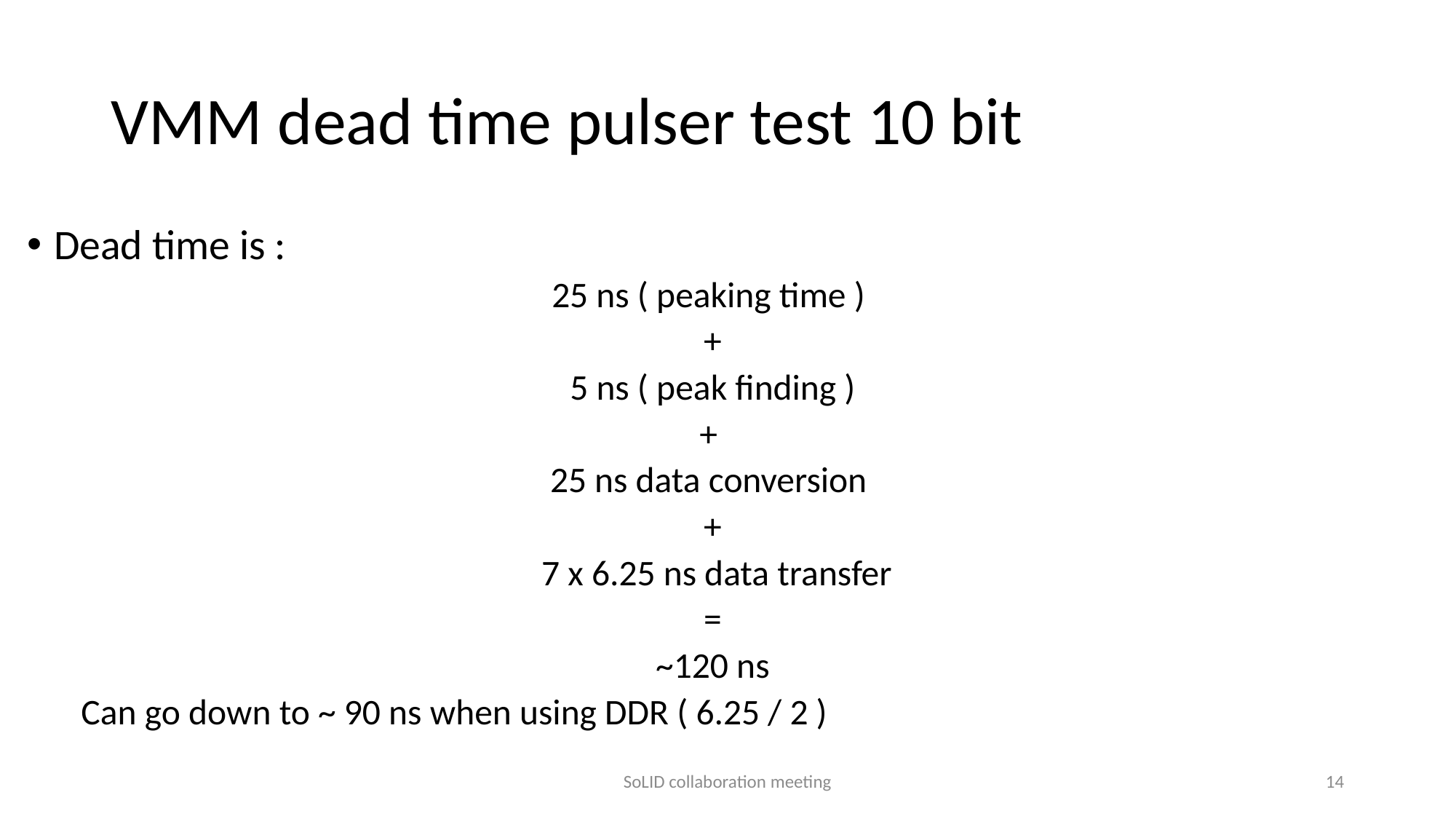

# VMM dead time pulser test 10 bit
Dead time is :
25 ns ( peaking time )
+
 5 ns ( peak finding )
+
25 ns data conversion
+
 7 x 6.25 ns data transfer
=
~120 ns
Can go down to ~ 90 ns when using DDR ( 6.25 / 2 )

SoLID collaboration meeting
14